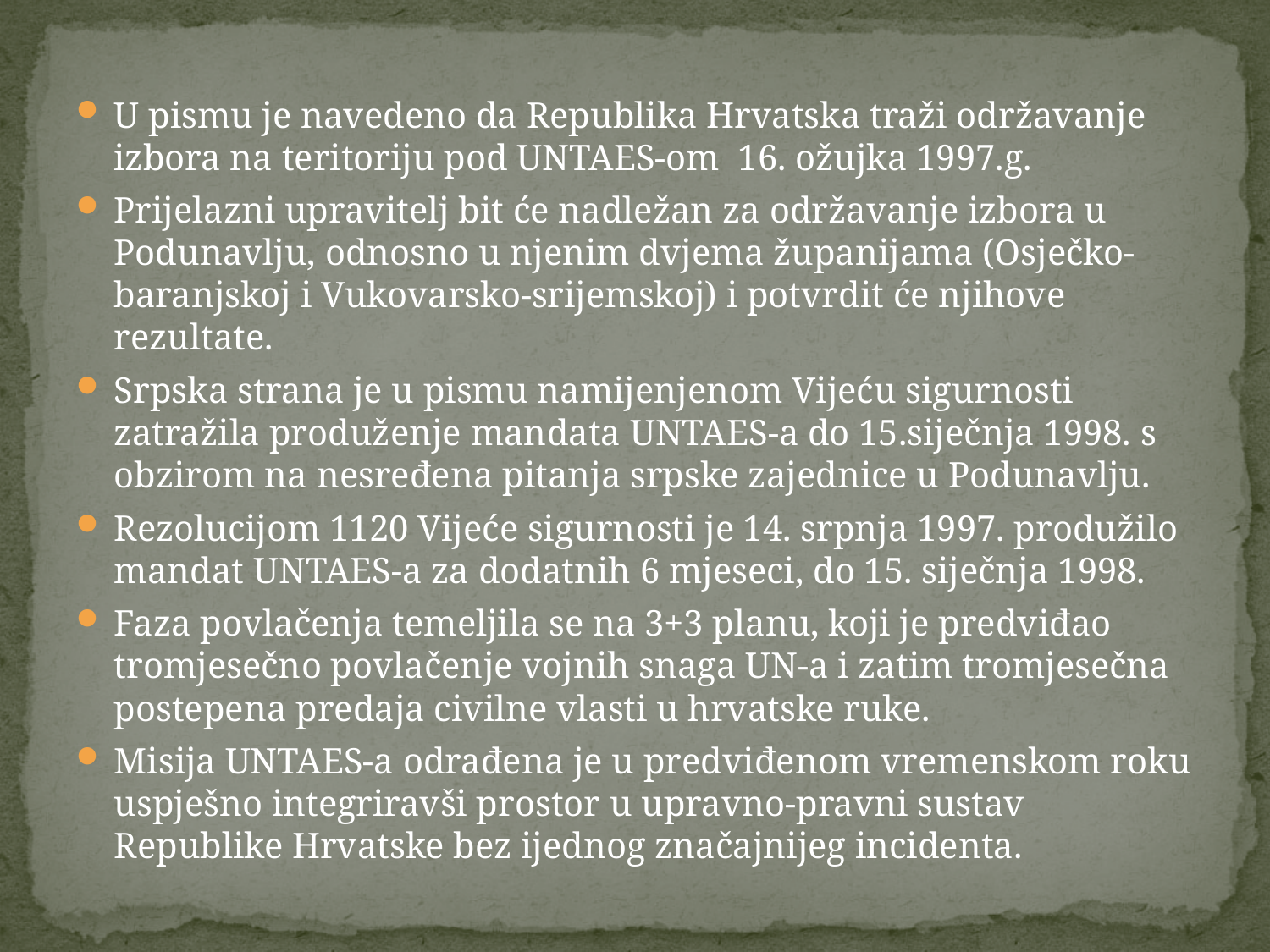

U pismu je navedeno da Republika Hrvatska traži održavanje izbora na teritoriju pod UNTAES-om  16. ožujka 1997.g.
Prijelazni upravitelj bit će nadležan za održavanje izbora u Podunavlju, odnosno u njenim dvjema županijama (Osječko-baranjskoj i Vukovarsko-srijemskoj) i potvrdit će njihove rezultate.
Srpska strana je u pismu namijenjenom Vijeću sigurnosti zatražila produženje mandata UNTAES-a do 15.siječnja 1998. s obzirom na nesređena pitanja srpske zajednice u Podunavlju.
Rezolucijom 1120 Vijeće sigurnosti je 14. srpnja 1997. produžilo mandat UNTAES-a za dodatnih 6 mjeseci, do 15. siječnja 1998.
Faza povlačenja temeljila se na 3+3 planu, koji je predviđao tromjesečno povlačenje vojnih snaga UN-a i zatim tromjesečna postepena predaja civilne vlasti u hrvatske ruke.
Misija UNTAES-a odrađena je u predviđenom vremenskom roku uspješno integriravši prostor u upravno-pravni sustav Republike Hrvatske bez ijednog značajnijeg incidenta.